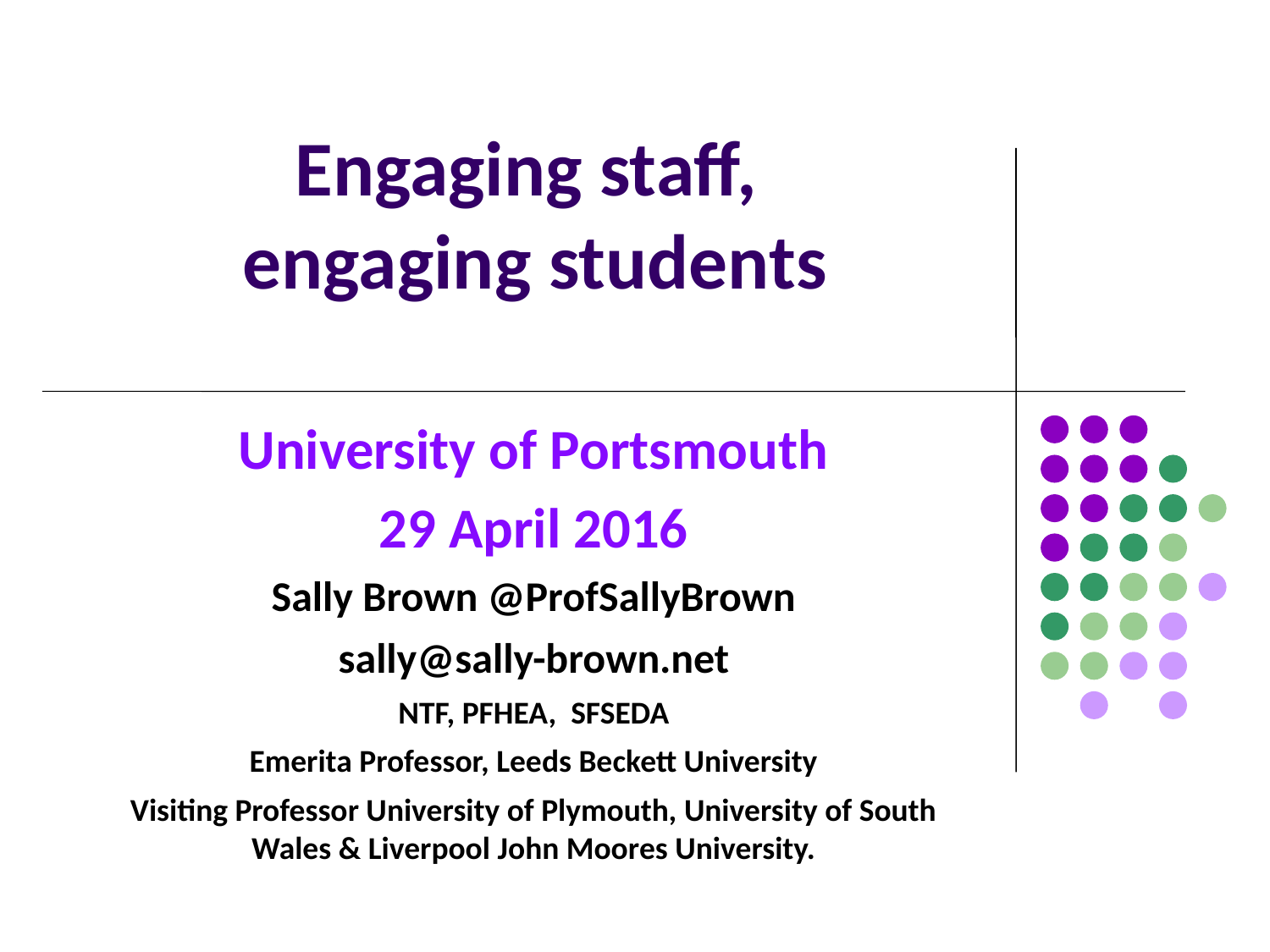

# Engaging staff, engaging students
University of Portsmouth
29 April 2016
Sally Brown @ProfSallyBrown
sally@sally-brown.net
NTF, PFHEA,  SFSEDA
Emerita Professor, Leeds Beckett University
Visiting Professor University of Plymouth, University of South Wales & Liverpool John Moores University.